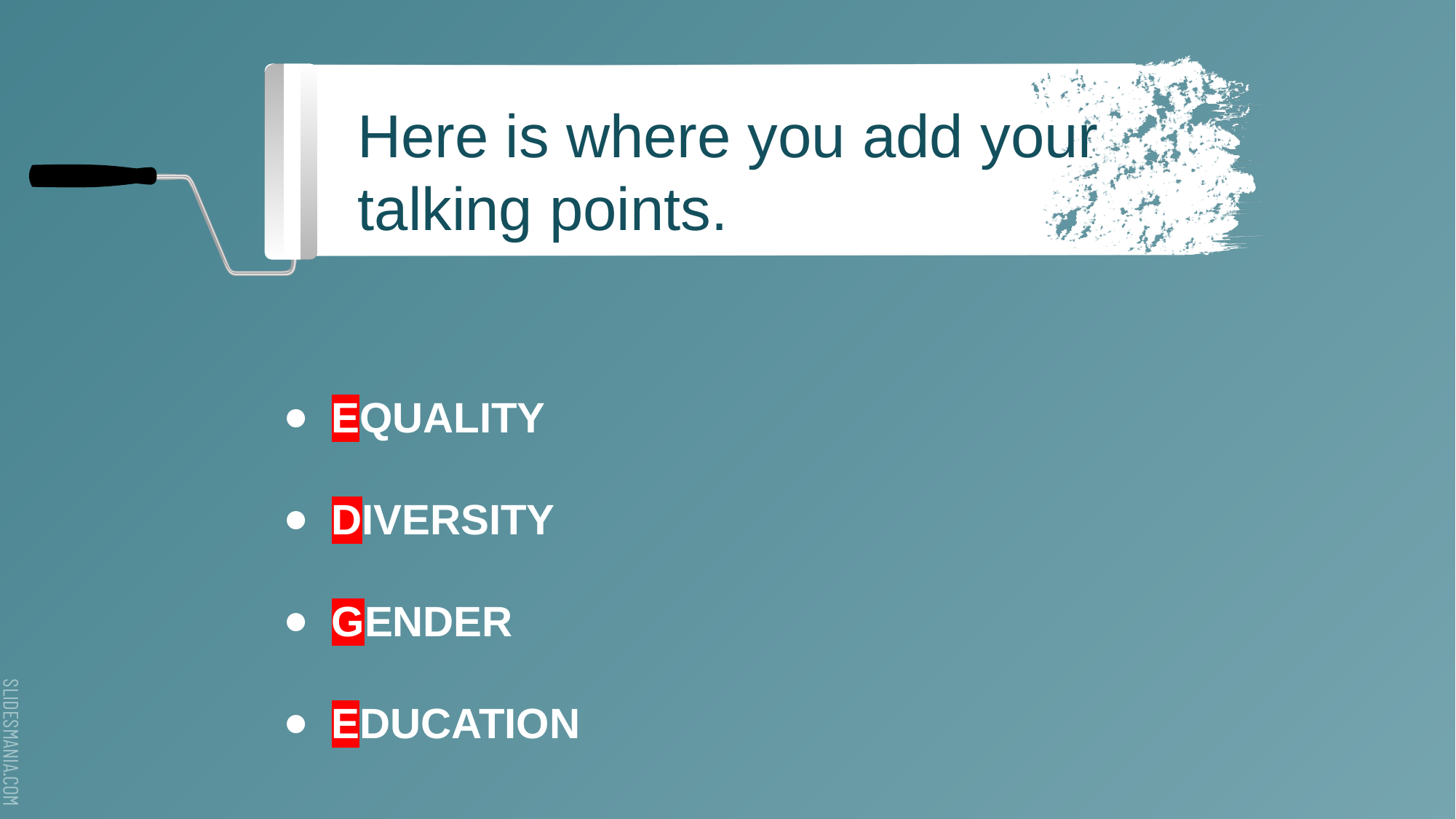

# Here is where you add your talking points.
EQUALITY
DIVERSITY
GENDER
EDUCATION